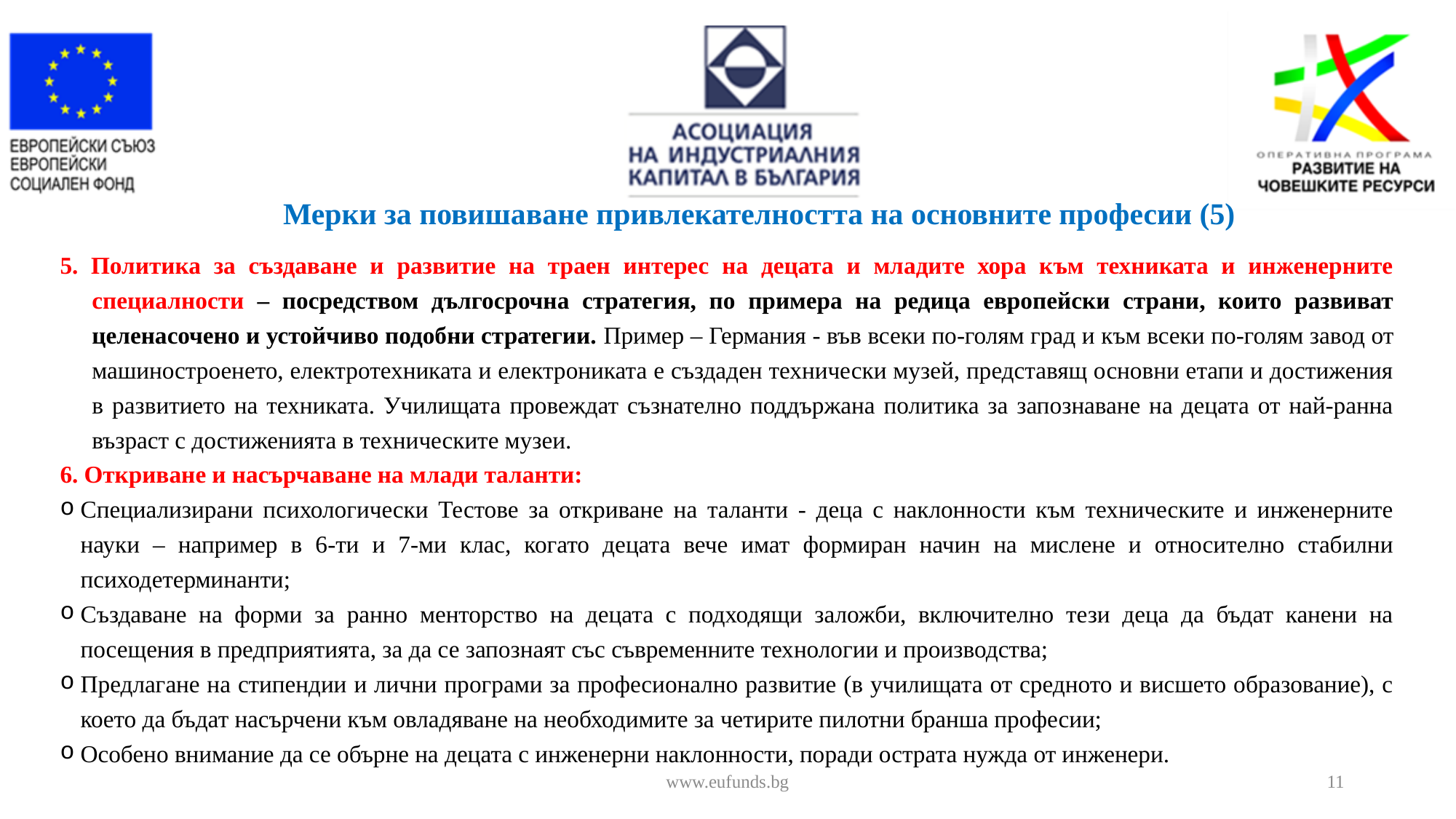

Мерки за повишаване привлекателността на основните професии (5)
5. Политика за създаване и развитие на траен интерес на децата и младите хора към техниката и инженерните специалности – посредством дългосрочна стратегия, по примера на редица европейски страни, които развиват целенасочено и устойчиво подобни стратегии. Пример – Германия - във всеки по-голям град и към всеки по-голям завод от машиностроенето, електротехниката и електрониката е създаден технически музей, представящ основни етапи и достижения в развитието на техниката. Училищата провеждат съзнателно поддържана политика за запознаване на децата от най-ранна възраст с достиженията в техническите музеи.
6. Откриване и насърчаване на млади таланти:
Специализирани психологически Тестове за откриване на таланти - деца с наклонности към техническите и инженерните науки – например в 6-ти и 7-ми клас, когато децата вече имат формиран начин на мислене и относително стабилни психодетерминанти;
Създаване на форми за ранно менторство на децата с подходящи заложби, включително тези деца да бъдат канени на посещения в предприятията, за да се запознаят със съвременните технологии и производства;
Предлагане на стипендии и лични програми за професионално развитие (в училищата от средното и висшето образование), с което да бъдат насърчени към овладяване на необходимите за четирите пилотни бранша професии;
Особено внимание да се обърне на децата с инженерни наклонности, поради острата нужда от инженери.
www.eufunds.bg
11